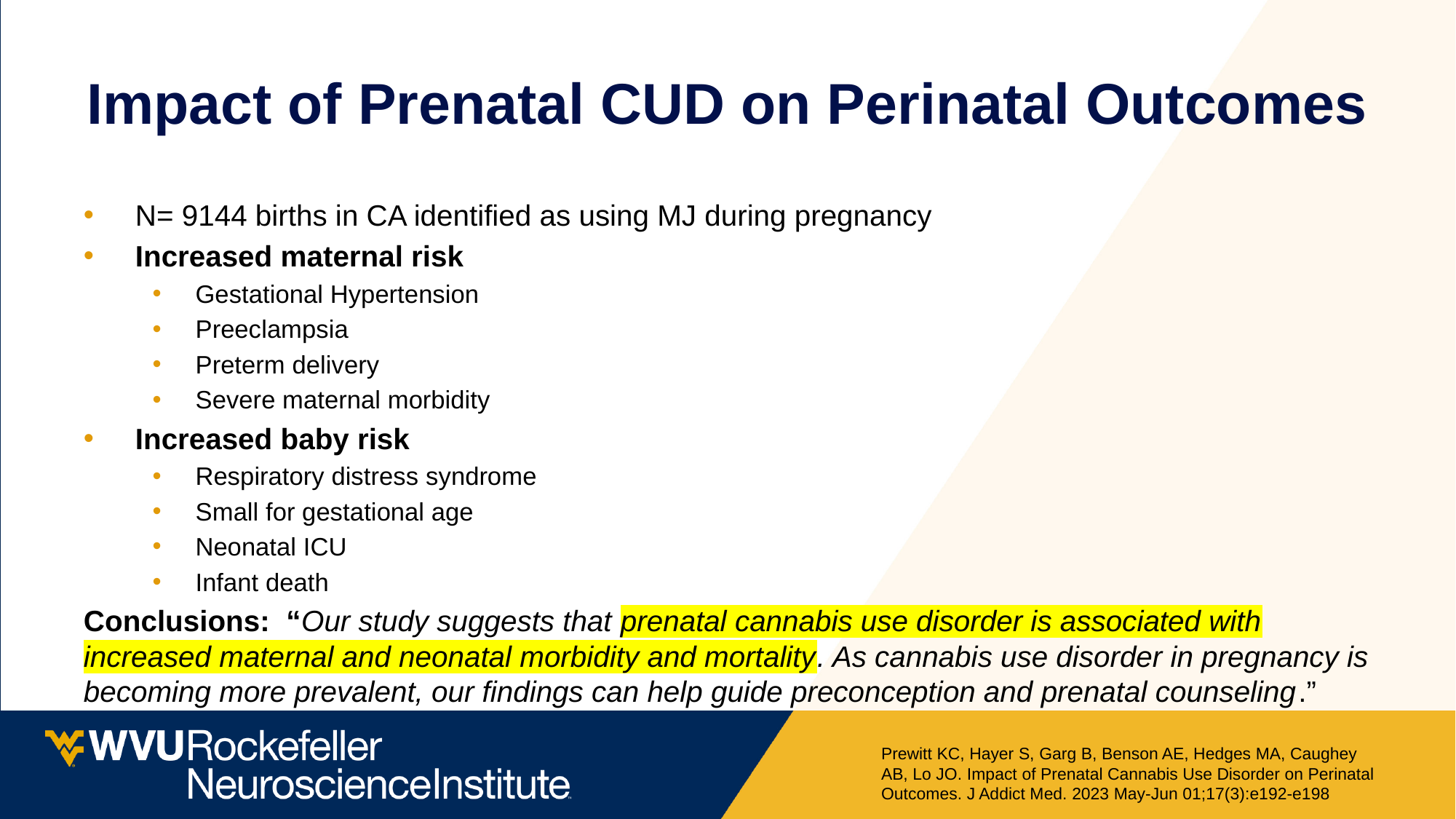

# Impact of Prenatal CUD on Perinatal Outcomes
N= 9144 births in CA identified as using MJ during pregnancy
Increased maternal risk
Gestational Hypertension
Preeclampsia
Preterm delivery
Severe maternal morbidity
Increased baby risk
Respiratory distress syndrome
Small for gestational age
Neonatal ICU
Infant death
Conclusions:  “Our study suggests that prenatal cannabis use disorder is associated with increased maternal and neonatal morbidity and mortality. As cannabis use disorder in pregnancy is becoming more prevalent, our findings can help guide preconception and prenatal counseling.”

Prewitt KC, Hayer S, Garg B, Benson AE, Hedges MA, Caughey AB, Lo JO. Impact of Prenatal Cannabis Use Disorder on Perinatal Outcomes. J Addict Med. 2023 May-Jun 01;17(3):e192-e198